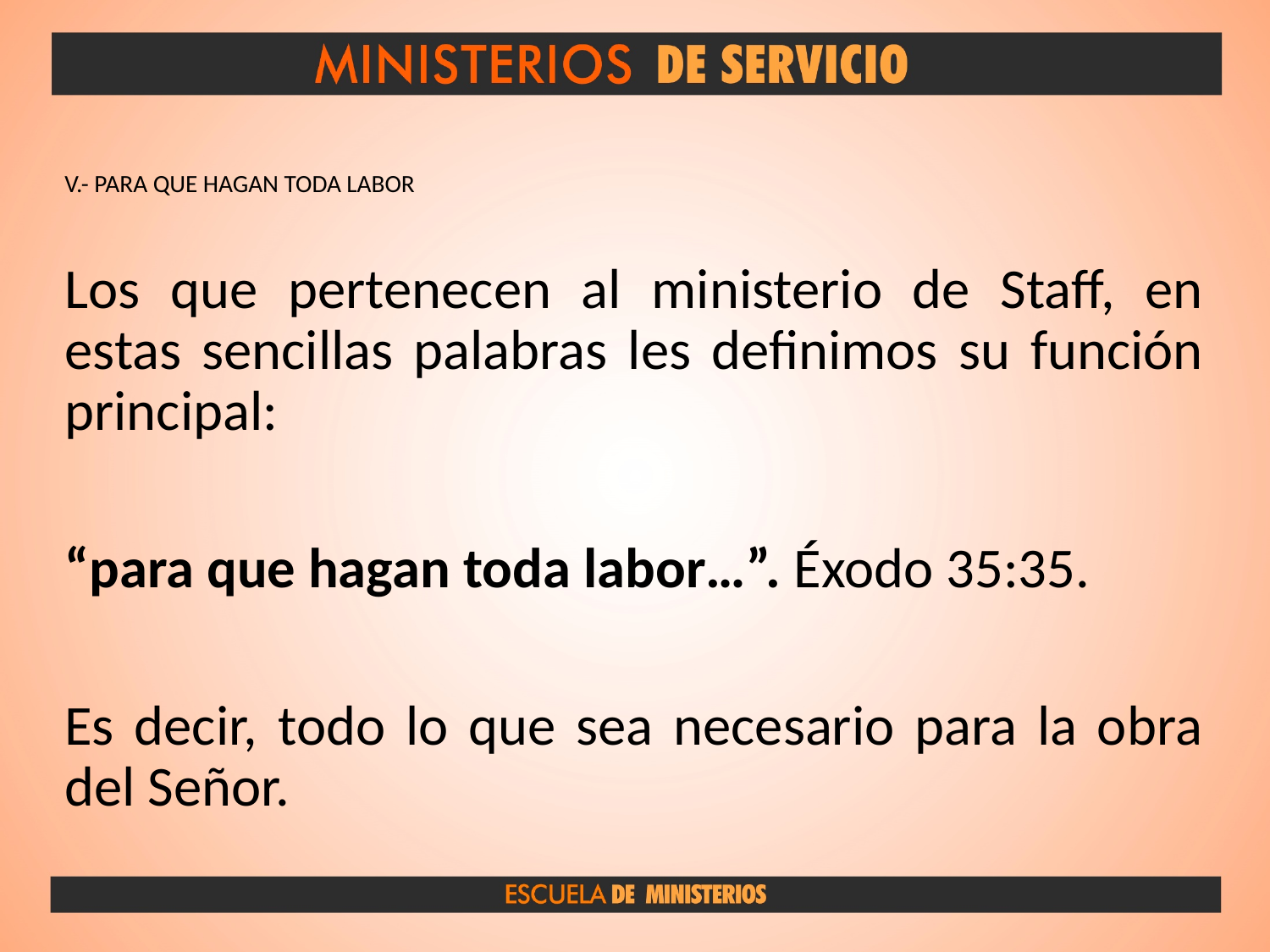

# V.- PARA QUE HAGAN TODA LABOR
Los que pertenecen al ministerio de Staff, en estas sencillas palabras les definimos su función principal:

“para que hagan toda labor…”. Éxodo 35:35.

Es decir, todo lo que sea necesario para la obra del Señor.